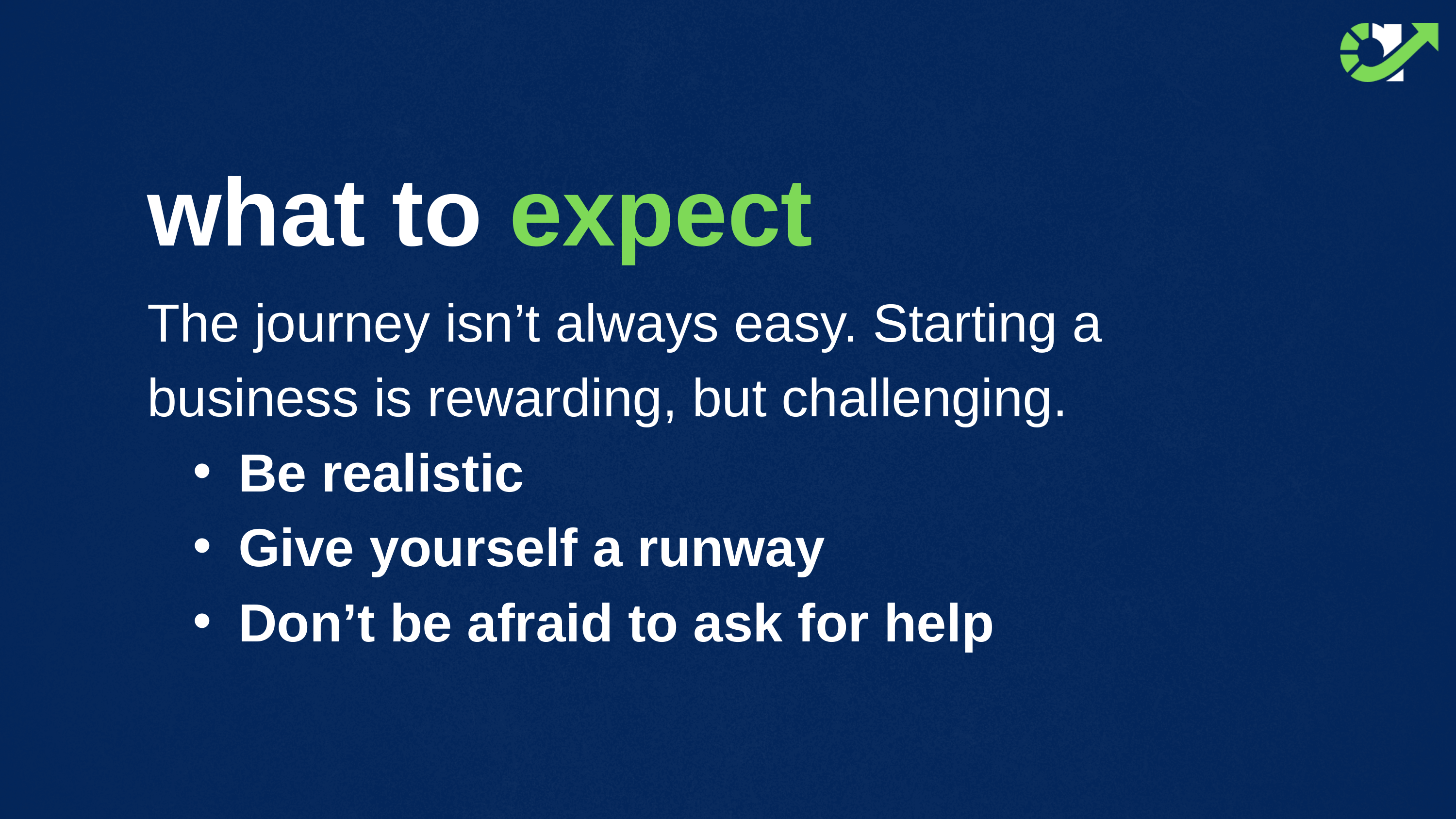

what to expect
The journey isn’t always easy. Starting a business is rewarding, but challenging.
Be realistic
Give yourself a runway
Don’t be afraid to ask for help